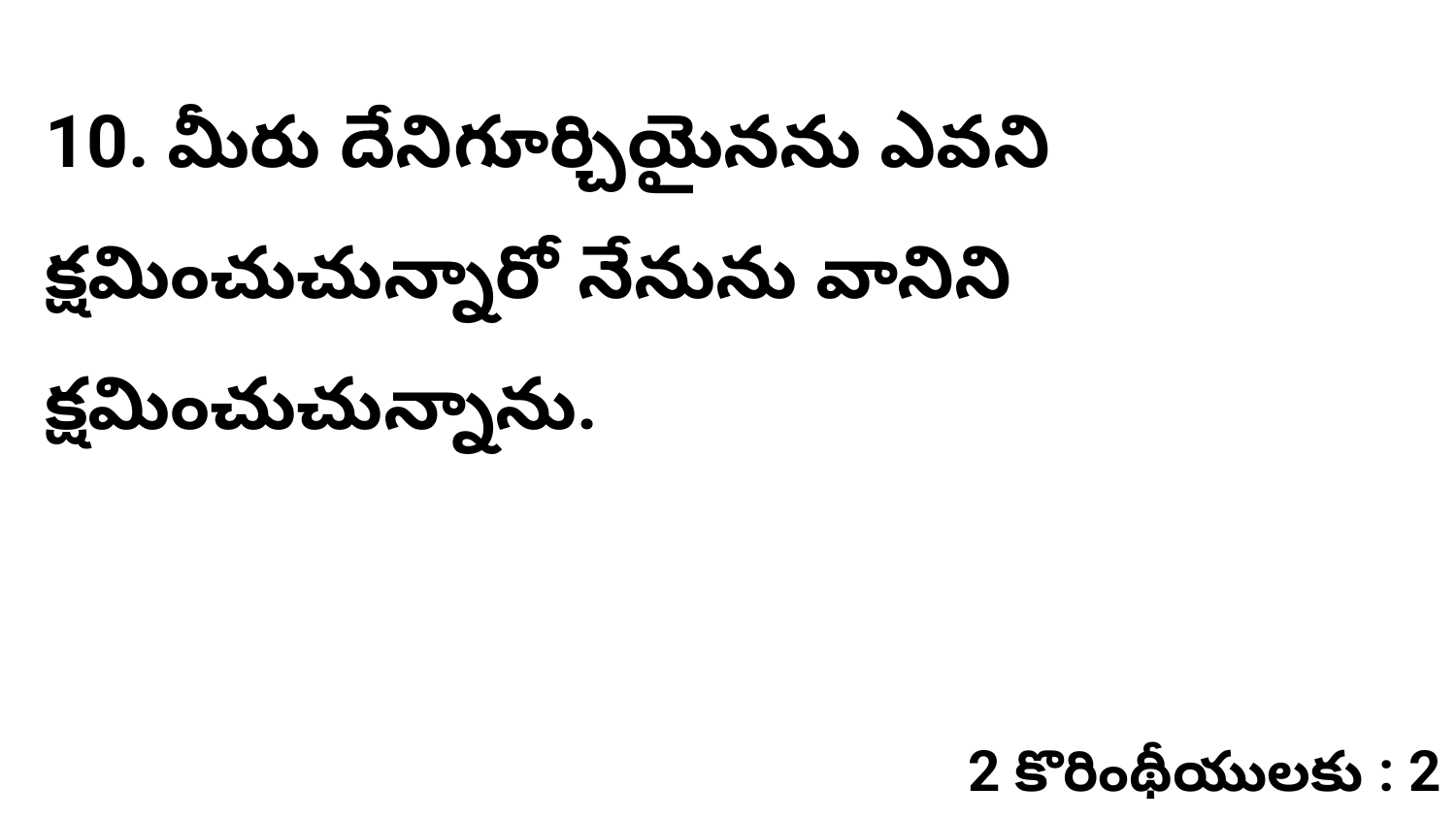

10. మీరు దేనిగూర్చియైనను ఎవని క్షమించుచున్నారో నేనును వానిని క్షమించుచున్నాను.
2 కొరింథీయులకు : 2